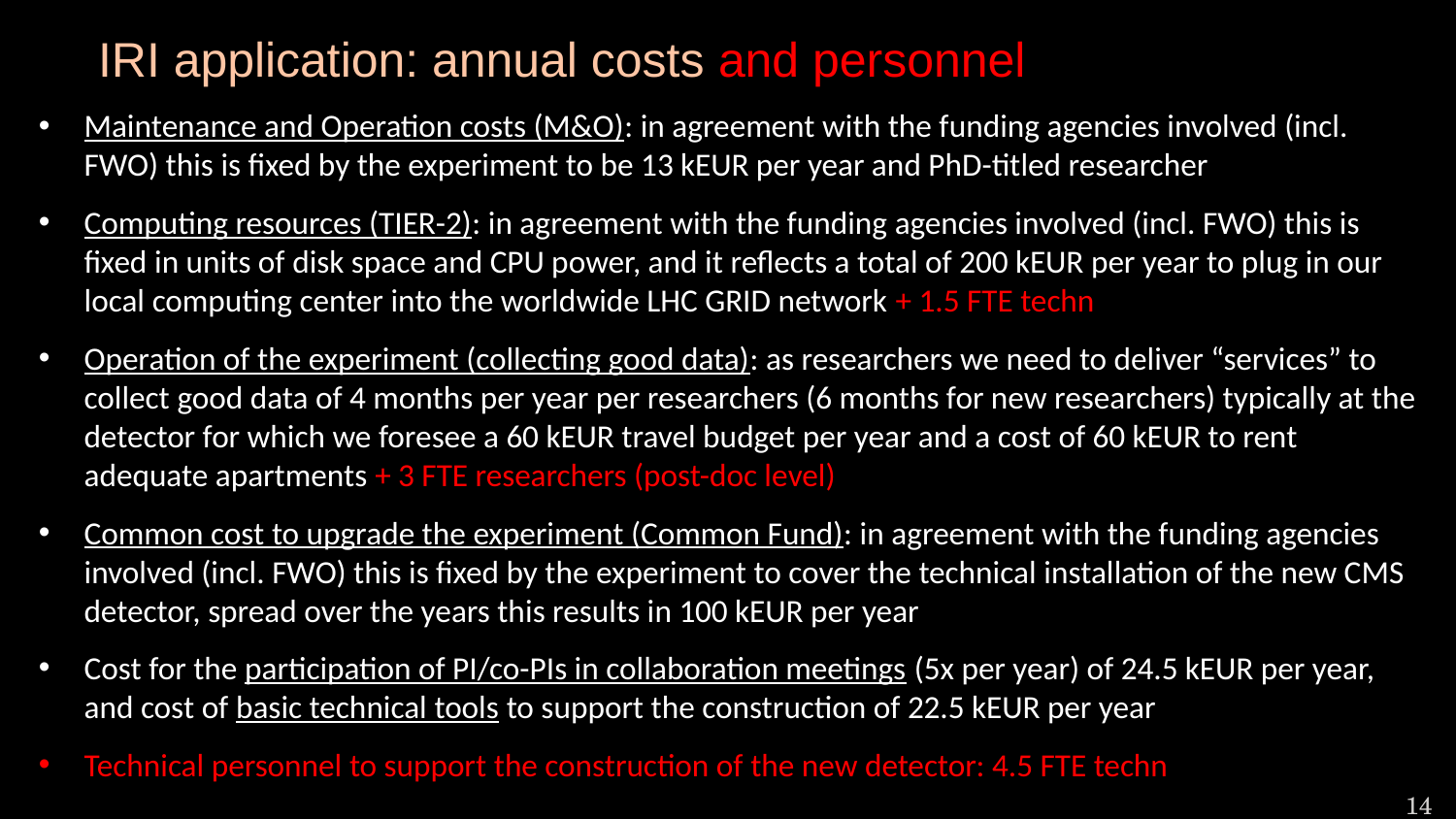

IRI application: annual costs and personnel
Maintenance and Operation costs (M&O): in agreement with the funding agencies involved (incl. FWO) this is fixed by the experiment to be 13 kEUR per year and PhD-titled researcher

Computing resources (TIER-2): in agreement with the funding agencies involved (incl. FWO) this is fixed in units of disk space and CPU power, and it reflects a total of 200 kEUR per year to plug in our local computing center into the worldwide LHC GRID network + 1.5 FTE techn

Operation of the experiment (collecting good data): as researchers we need to deliver “services” to collect good data of 4 months per year per researchers (6 months for new researchers) typically at the detector for which we foresee a 60 kEUR travel budget per year and a cost of 60 kEUR to rent adequate apartments + 3 FTE researchers (post-doc level)

Common cost to upgrade the experiment (Common Fund): in agreement with the funding agencies involved (incl. FWO) this is fixed by the experiment to cover the technical installation of the new CMS detector, spread over the years this results in 100 kEUR per year

Cost for the participation of PI/co-PIs in collaboration meetings (5x per year) of 24.5 kEUR per year, and cost of basic technical tools to support the construction of 22.5 kEUR per year

Technical personnel to support the construction of the new detector: 4.5 FTE techn
14